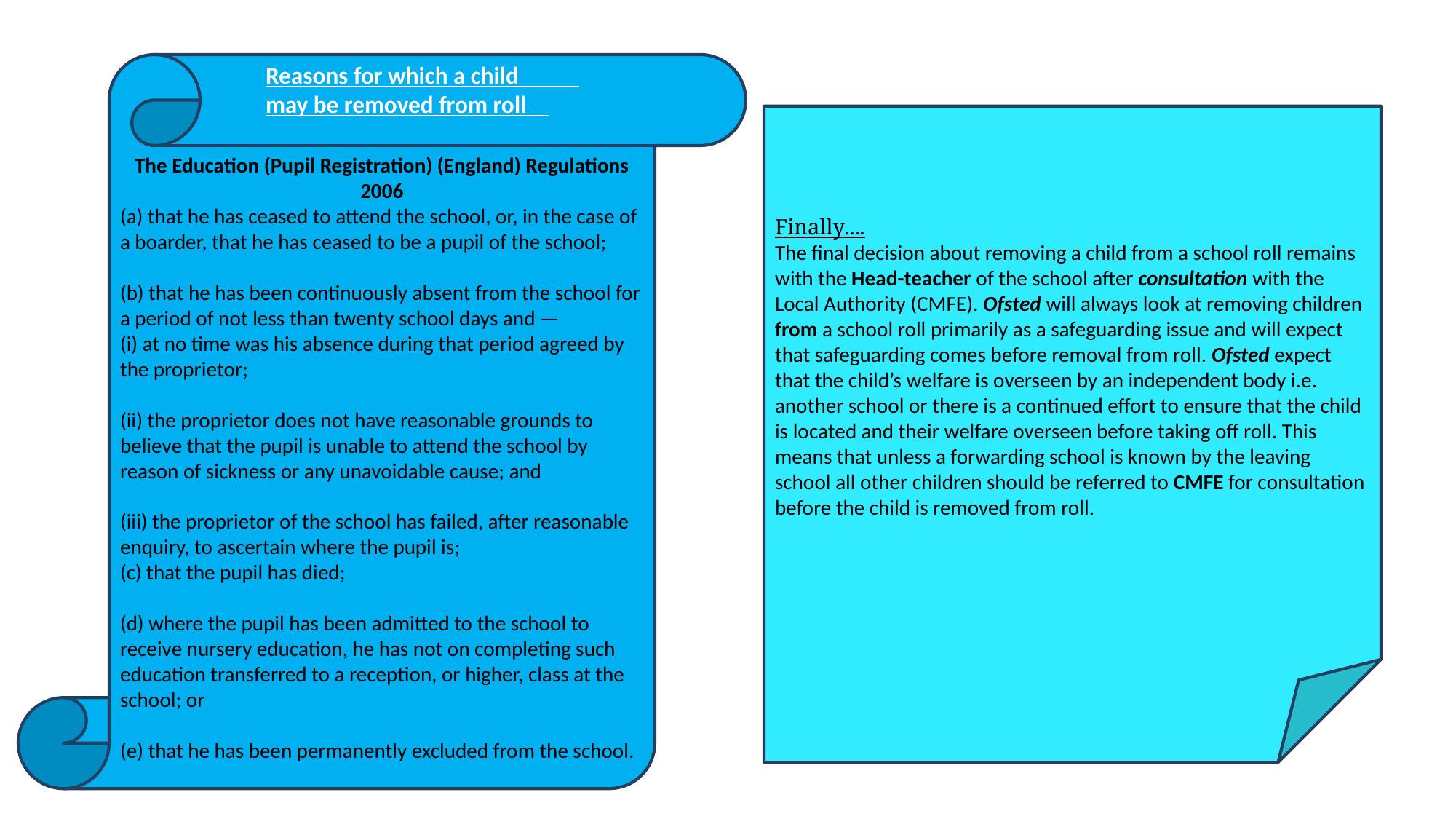

The Education (Pupil Registration) (England) Regulations 2006
(a) that he has ceased to attend the school, or, in the case of a boarder, that he has ceased to be a pupil of the school;
(b) that he has been continuously absent from the school for a period of not less than twenty school days and —
(i) at no time was his absence during that period agreed by the proprietor;
(ii) the proprietor does not have reasonable grounds to believe that the pupil is unable to attend the school by reason of sickness or any unavoidable cause; and
(iii) the proprietor of the school has failed, after reasonable enquiry, to ascertain where the pupil is;
(c) that the pupil has died;
(d) where the pupil has been admitted to the school to receive nursery education, he has not on completing such education transferred to a reception, or higher, class at the school; or
(e) that he has been permanently excluded from the school.

Reasons for which a child            may be removed from roll
Finally….
The final decision about removing a child from a school roll remains with the Head-teacher of the school after consultation with the Local Authority (CMFE). Ofsted will always look at removing children from a school roll primarily as a safeguarding issue and will expect that safeguarding comes before removal from roll. Ofsted expect that the child’s welfare is overseen by an independent body i.e. another school or there is a continued effort to ensure that the child is located and their welfare overseen before taking off roll. This means that unless a forwarding school is known by the leaving school all other children should be referred to CMFE for consultation before the child is removed from roll.